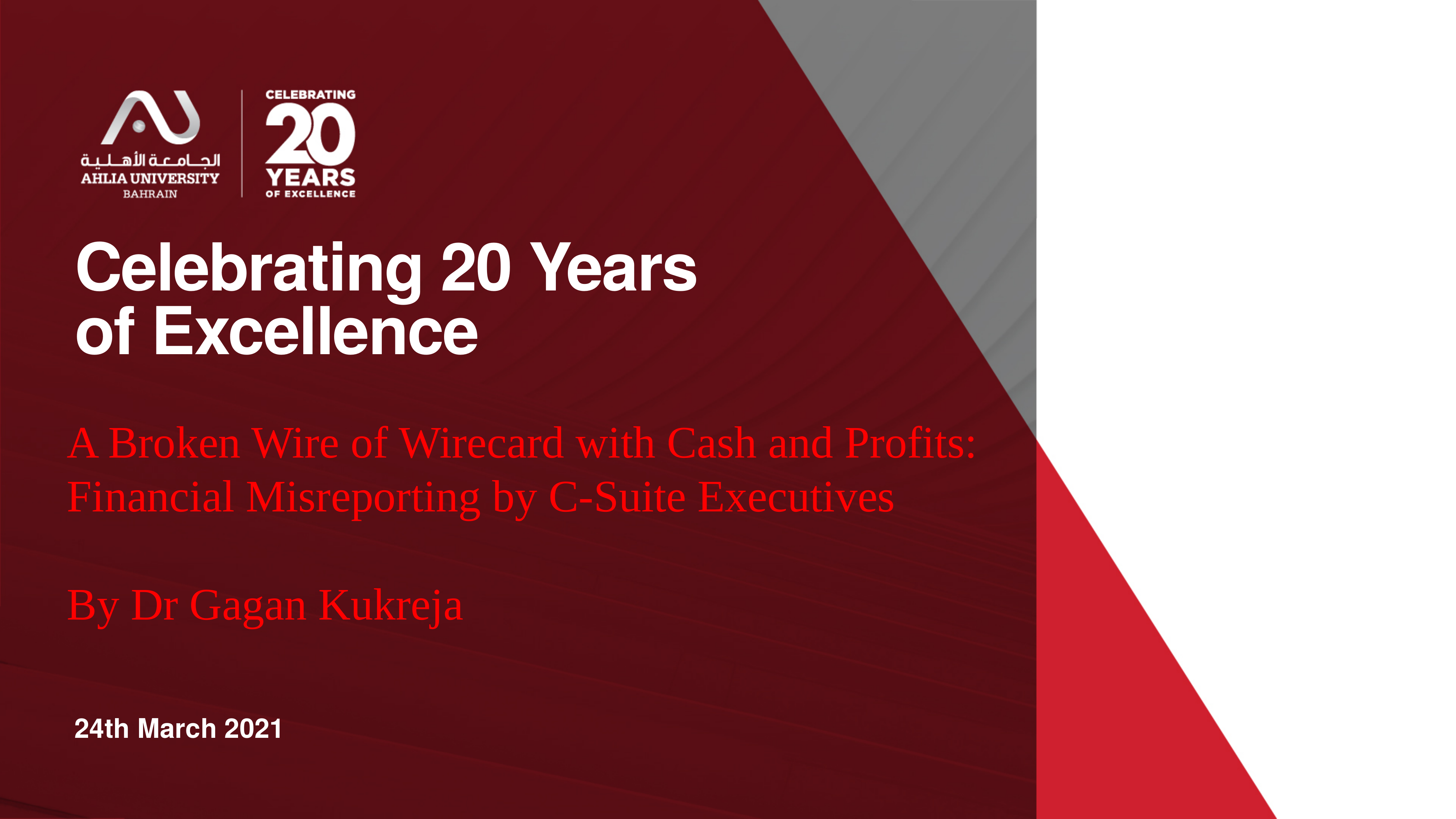

# Celebrating 20 Years
of Excellence
A Broken Wire of Wirecard with Cash and Profits:
Financial Misreporting by C-Suite Executives

By Dr Gagan Kukreja
24th March 2021